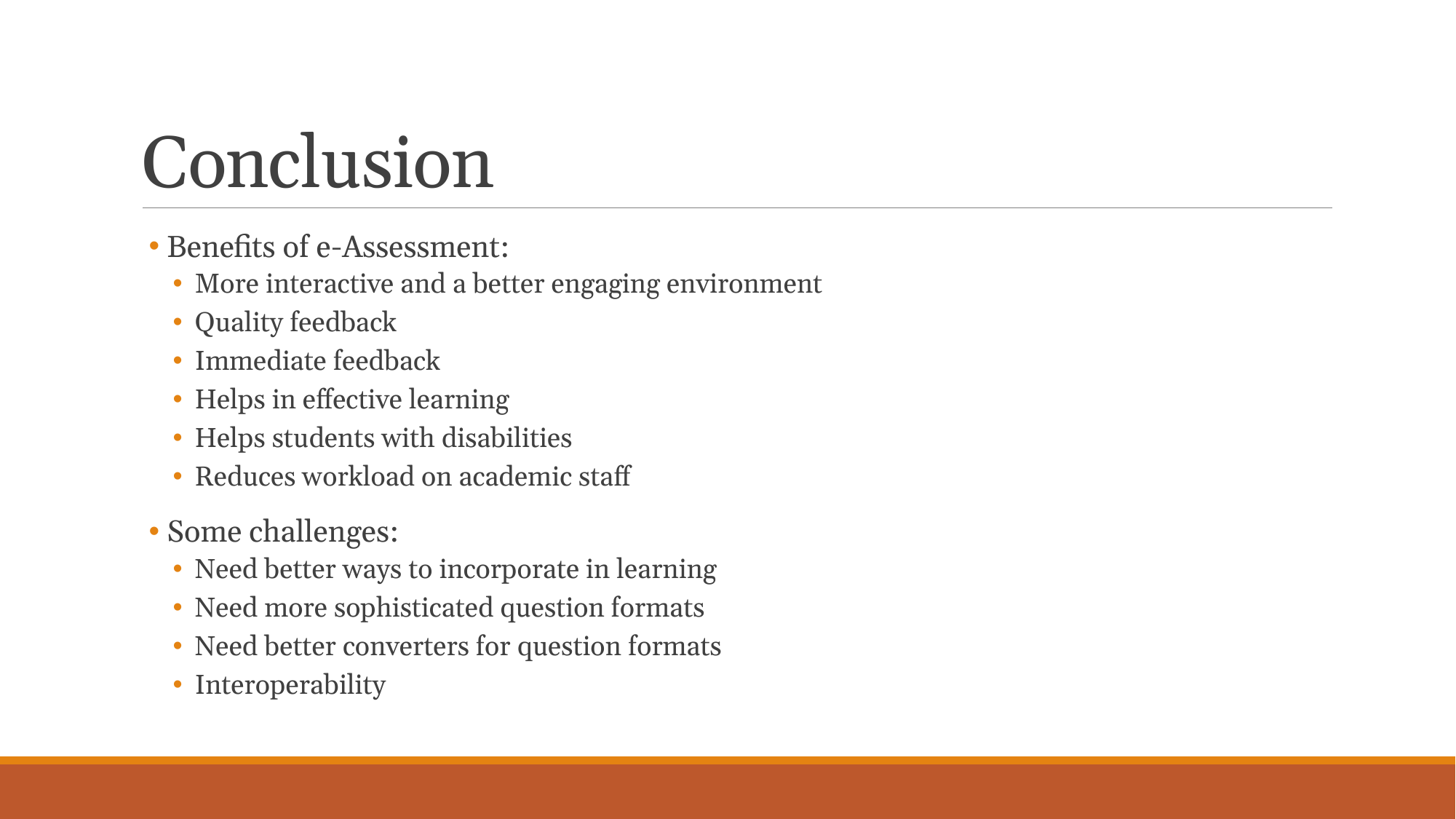

# Conclusion
 Benefits of e-Assessment:
More interactive and a better engaging environment
Quality feedback
Immediate feedback
Helps in effective learning
Helps students with disabilities
Reduces workload on academic staff
 Some challenges:
Need better ways to incorporate in learning
Need more sophisticated question formats
Need better converters for question formats
Interoperability